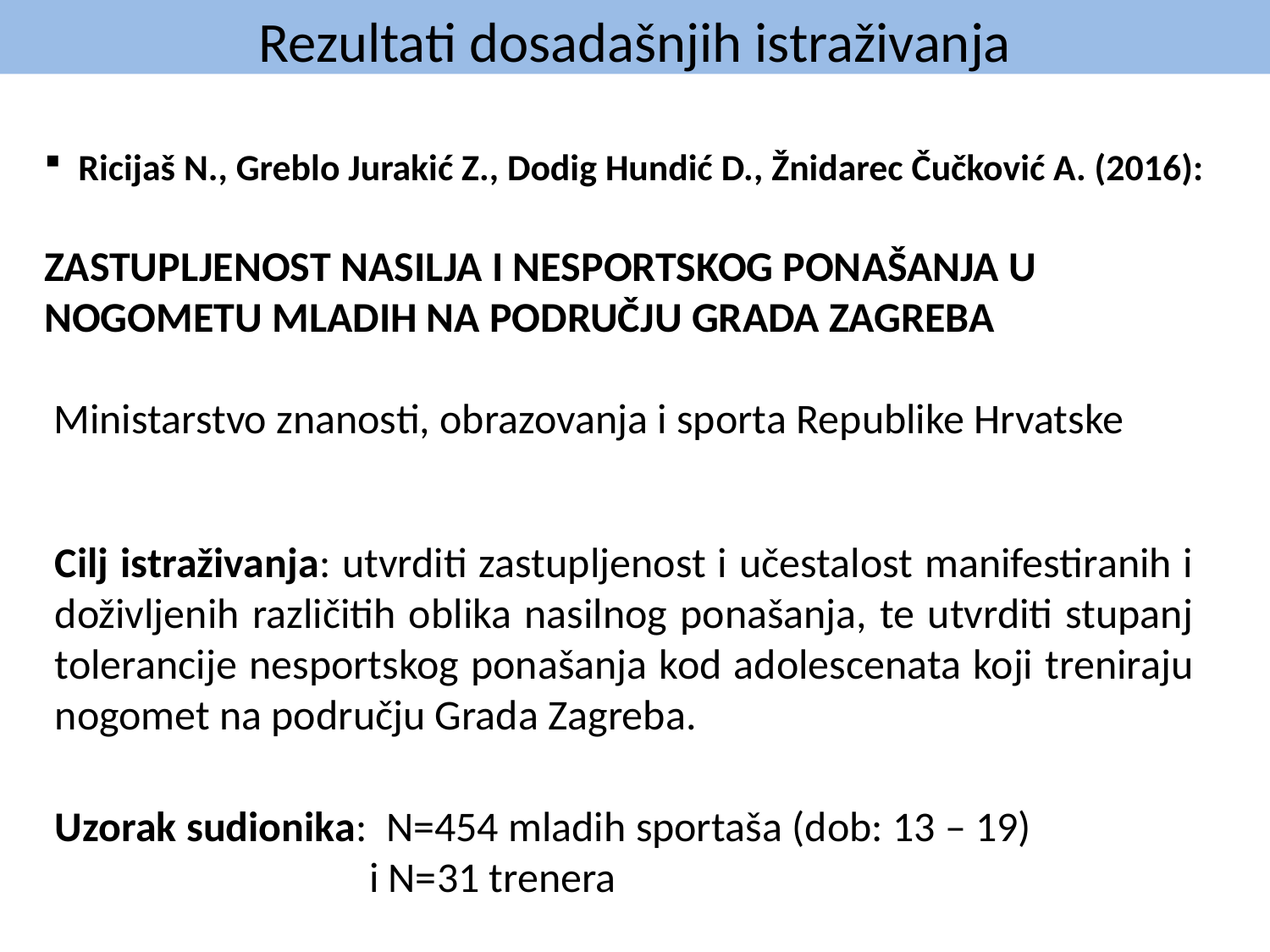

Rezultati dosadašnjih istraživanja
  Ricijaš N., Greblo Jurakić Z., Dodig Hundić D., Žnidarec Čučković A. (2016):

ZASTUPLJENOST NASILJA I NESPORTSKOG PONAŠANJA U NOGOMETU MLADIH NA PODRUČJU GRADA ZAGREBA

 Ministarstvo znanosti, obrazovanja i sporta Republike Hrvatske

Cilj istraživanja: utvrditi zastupljenost i učestalost manifestiranih i doživljenih različitih oblika nasilnog ponašanja, te utvrditi stupanj tolerancije nesportskog ponašanja kod adolescenata koji treniraju nogomet na području Grada Zagreba.
Uzorak sudionika:  N=454 mladih sportaša (dob: 13 – 19)
                                 i N=31 trenera